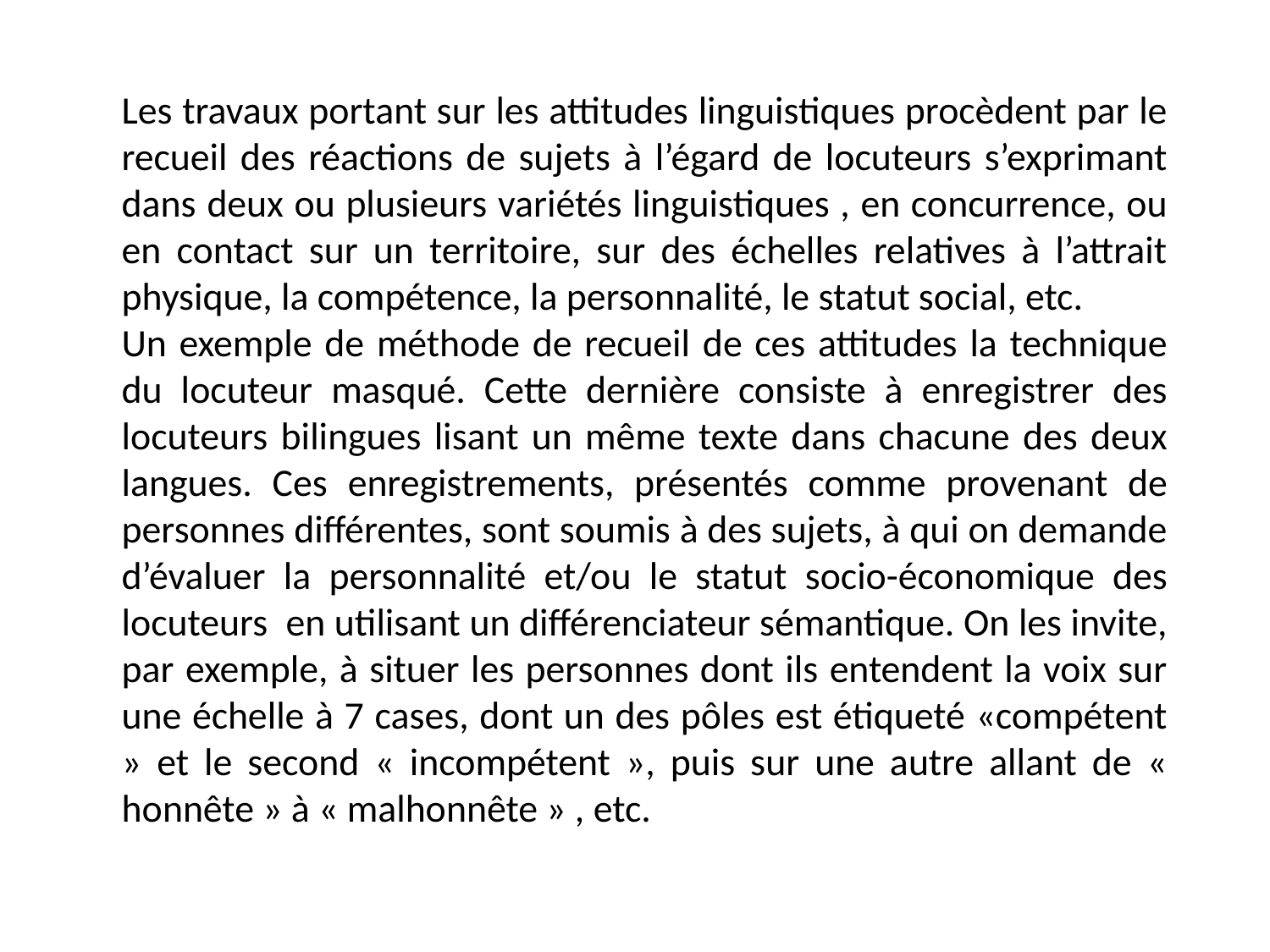

Les travaux portant sur les attitudes linguistiques procèdent par le recueil des réactions de sujets à l’égard de locuteurs s’exprimant dans deux ou plusieurs variétés linguistiques , en concurrence, ou en contact sur un territoire, sur des échelles relatives à l’attrait physique, la compétence, la personnalité, le statut social, etc.
Un exemple de méthode de recueil de ces attitudes la technique du locuteur masqué. Cette dernière consiste à enregistrer des locuteurs bilingues lisant un même texte dans chacune des deux langues. Ces enregistrements, présentés comme provenant de personnes différentes, sont soumis à des sujets, à qui on demande d’évaluer la personnalité et/ou le statut socio-économique des locuteurs  en utilisant un différenciateur sémantique. On les invite, par exemple, à situer les personnes dont ils entendent la voix sur une échelle à 7 cases, dont un des pôles est étiqueté «compétent » et le second « incompétent », puis sur une autre allant de « honnête » à « malhonnête » , etc.